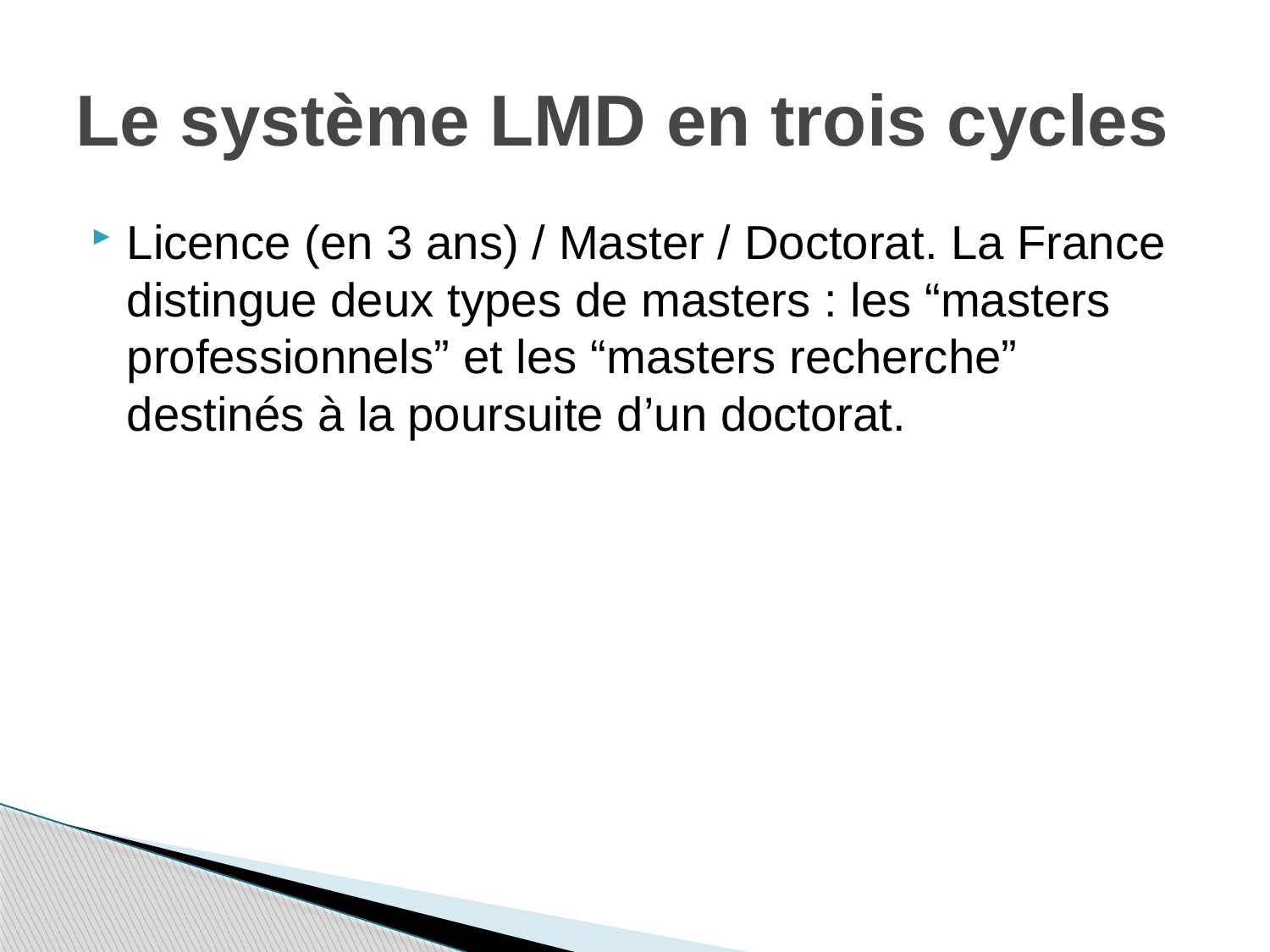

# Le système LMD en trois cycles
Licence (en 3 ans) / Master / Doctorat. La France distingue deux types de masters : les “masters professionnels” et les “masters recherche” destinés à la poursuite d’un doctorat.